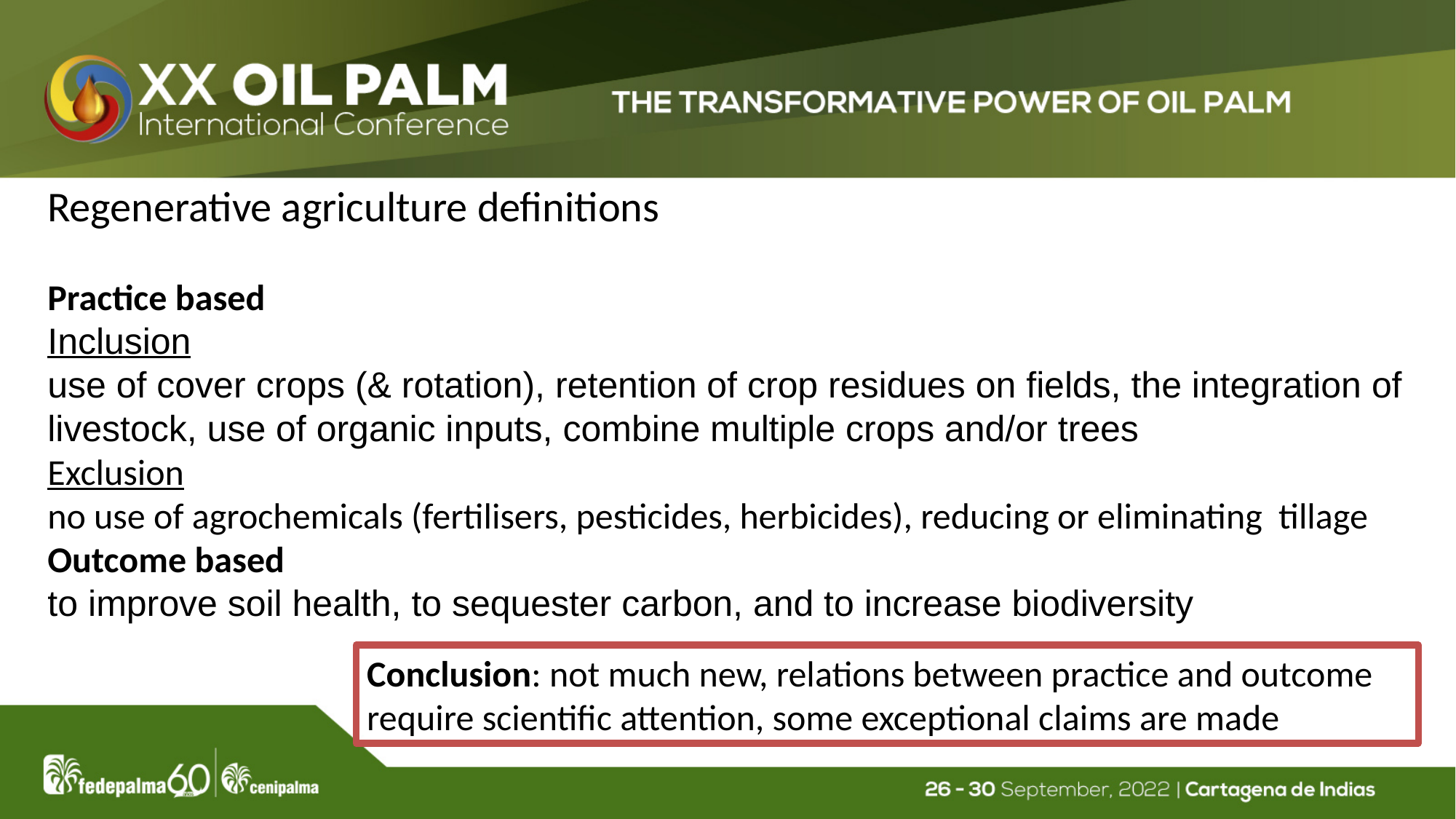

Regenerative agriculture definitions

Practice based
Inclusion
use of cover crops (& rotation), retention of crop residues on fields, the integration of livestock, use of organic inputs, combine multiple crops and/or trees
Exclusion
no use of agrochemicals (fertilisers, pesticides, herbicides), reducing or eliminating  tillage
Outcome based
to improve soil health, to sequester carbon, and to increase biodiversity
Conclusion: not much new, relations between practice and outcome require scientific attention, some exceptional claims are made